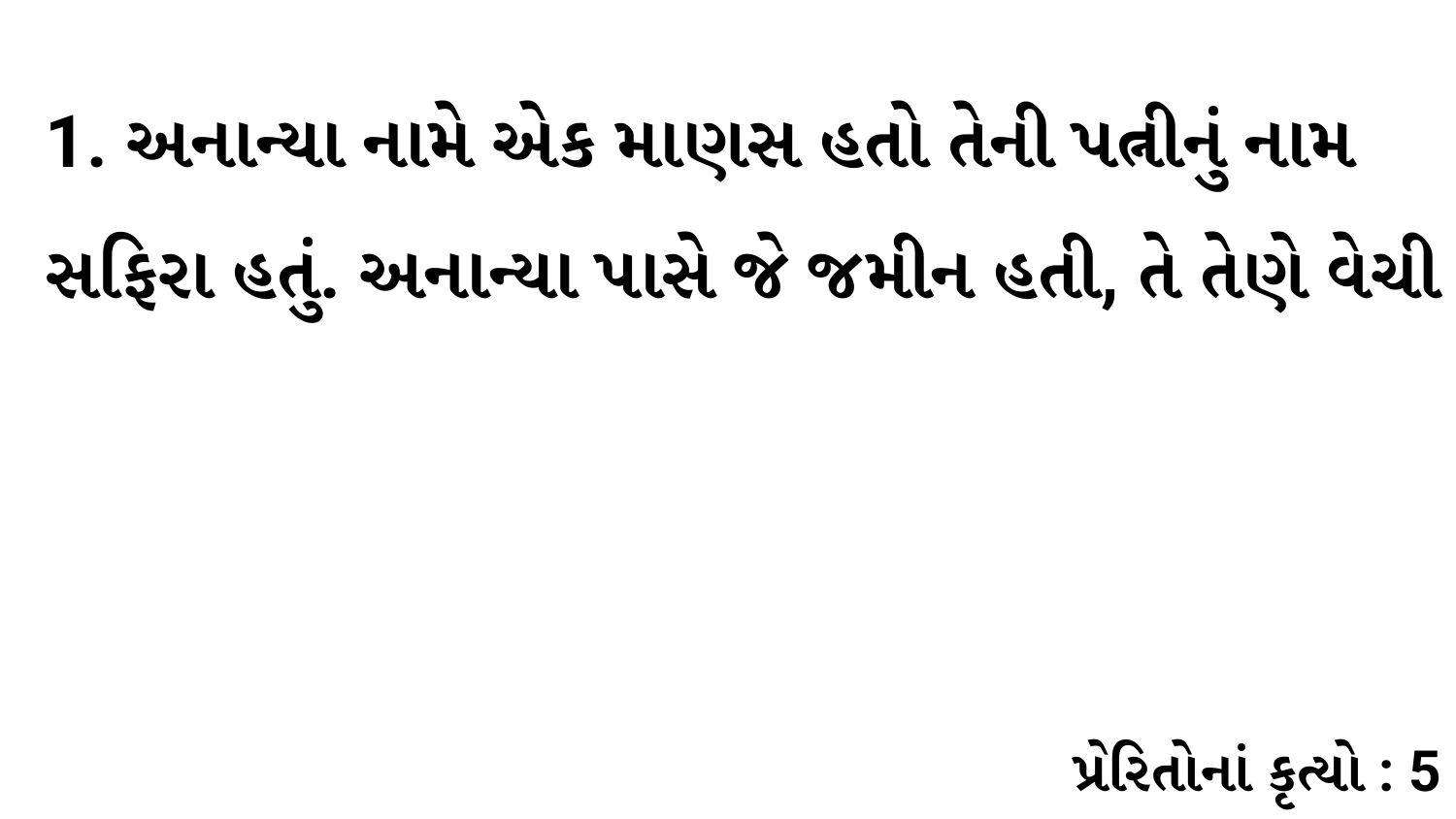

1. અનાન્યા નામે એક માણસ હતો તેની પત્નીનું નામ સફિરા હતું. અનાન્યા પાસે જે જમીન હતી, તે તેણે વેચી
પ્રેરિતોનાં કૃત્યો : 5